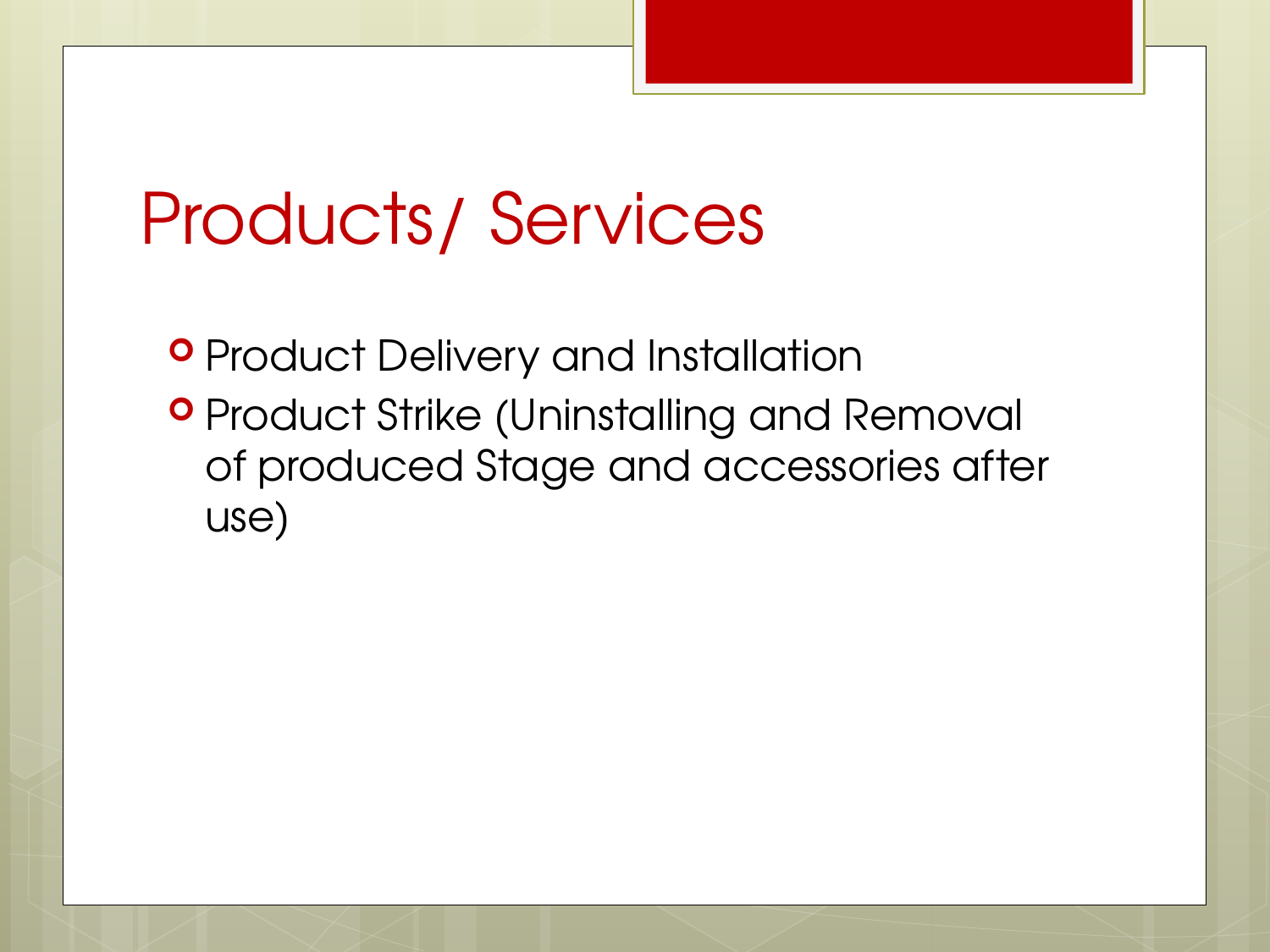

# Products/ Services
Product Delivery and Installation
Product Strike (Uninstalling and Removal of produced Stage and accessories after use)